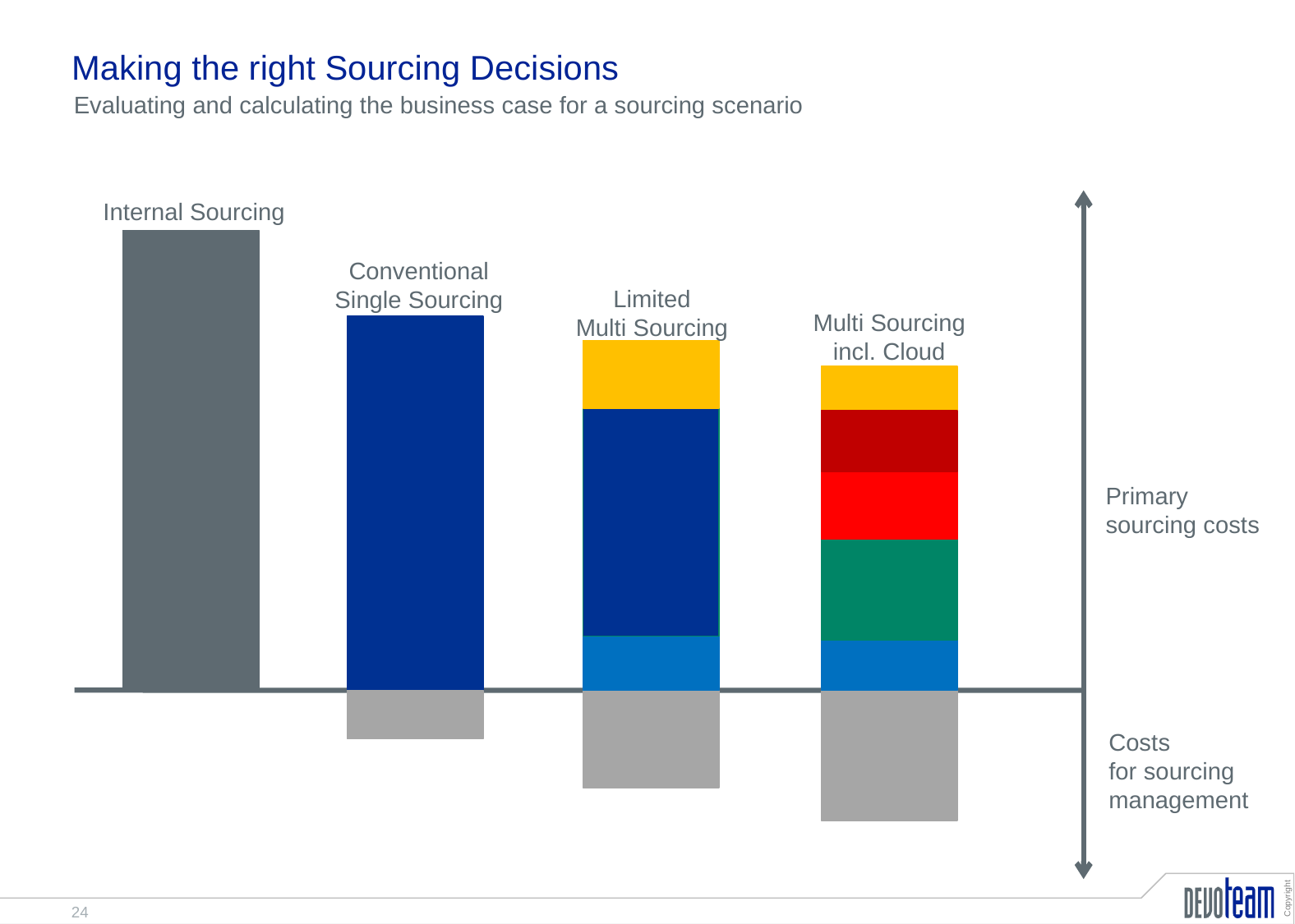

# Making the right Sourcing Decisions
Evaluating and calculating the business case for a sourcing scenario
Internal Sourcing

Conventional
Single Sourcing
Limited
Multi Sourcing
Multi Sourcing
incl. Cloud

Primary
sourcing costs

Costs
for sourcing
management